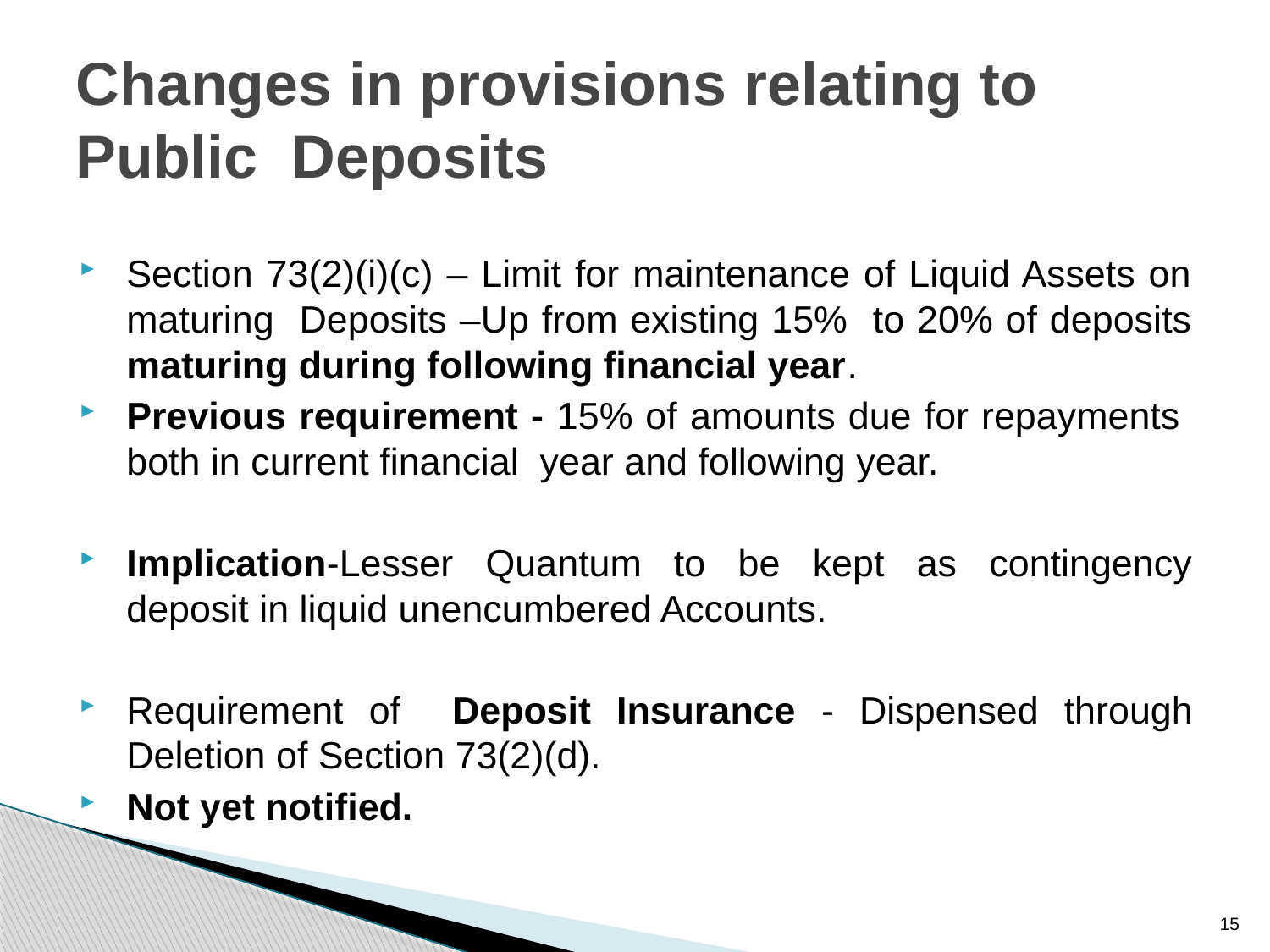

# Changes in provisions relating to Public  Deposits
Section 73(2)(i)(c) – Limit for maintenance of Liquid Assets on maturing  Deposits –Up from existing 15%  to 20% of deposits maturing during following financial year.
Previous requirement - 15% of amounts due for repayments  both in current financial  year and following year.

Implication-Lesser Quantum to be kept as contingency deposit in liquid unencumbered Accounts.

Requirement of  Deposit Insurance - Dispensed through Deletion of Section 73(2)(d).
Not yet notified.

15